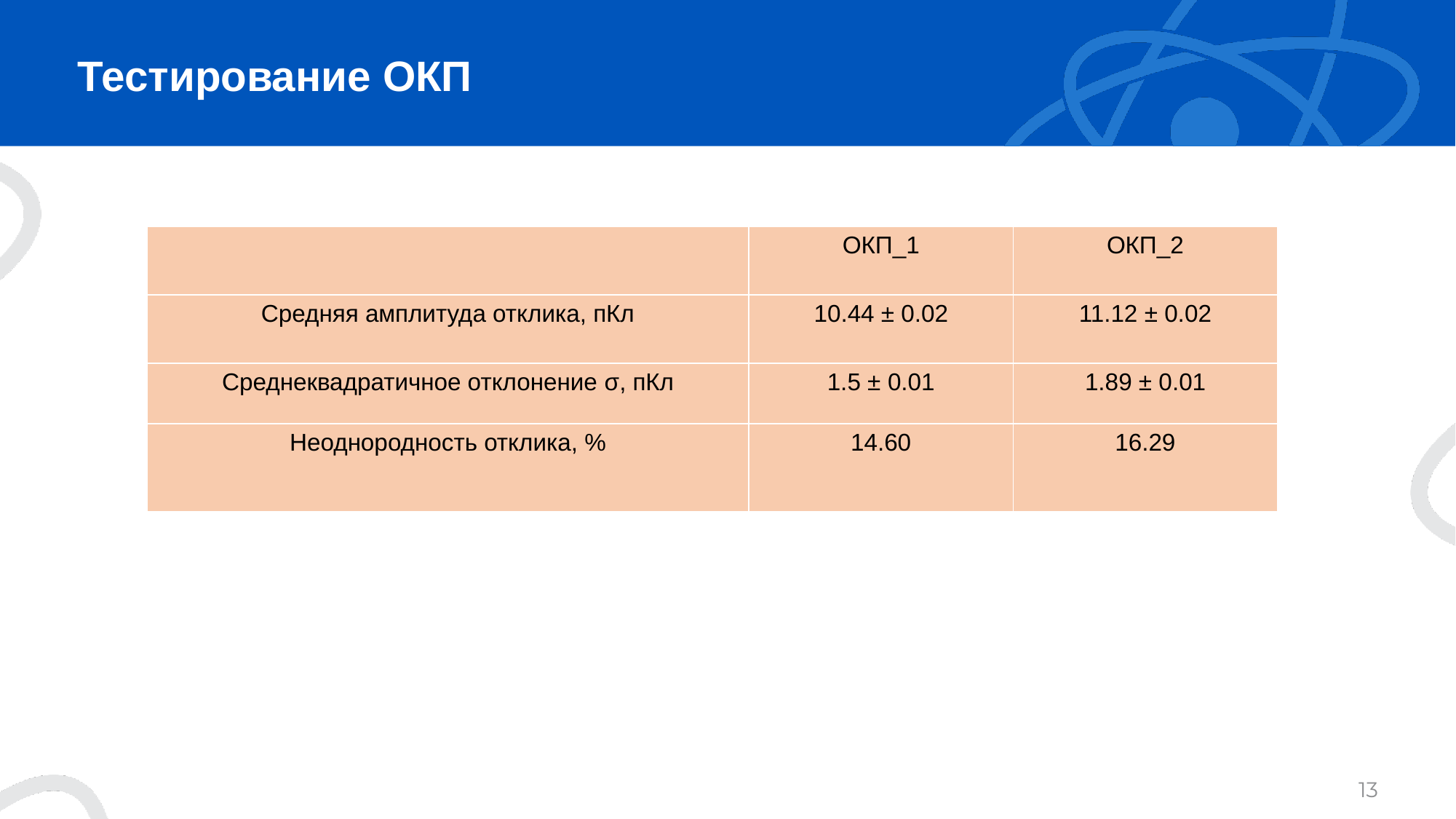

# Тестирование ОКП
|  | ОКП\_1 | ОКП\_2 |
| --- | --- | --- |
| Средняя амплитуда отклика, пКл | 10.44 ± 0.02 | 11.12 ± 0.02 |
| Среднеквадратичное отклонение σ, пКл | 1.5 ± 0.01 | 1.89 ± 0.01 |
| Неоднородность отклика, % | 14.60 | 16.29 |